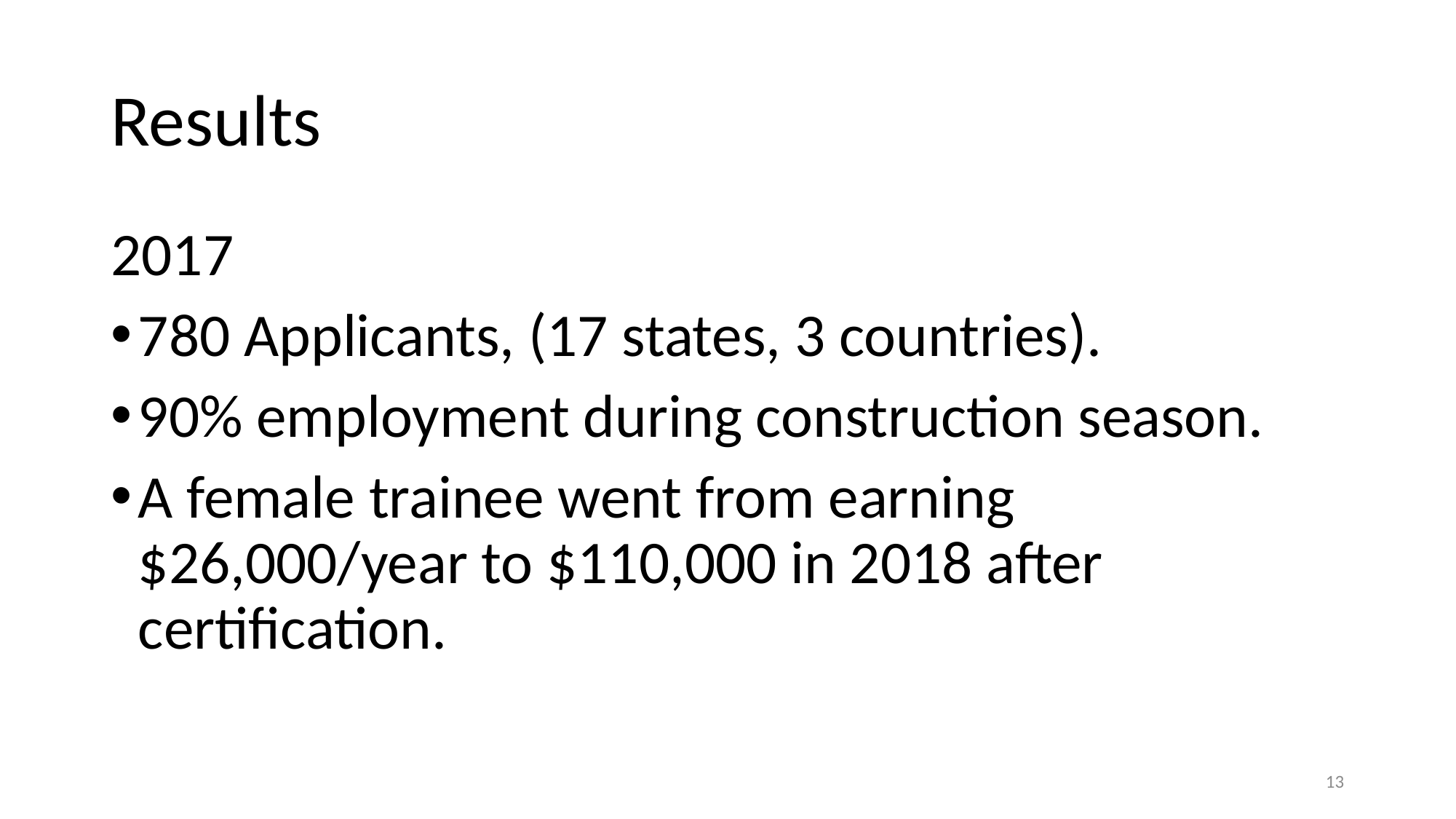

# Results
2017
780 Applicants, (17 states, 3 countries).
90% employment during construction season.
A female trainee went from earning $26,000/year to $110,000 in 2018 after certification.

13